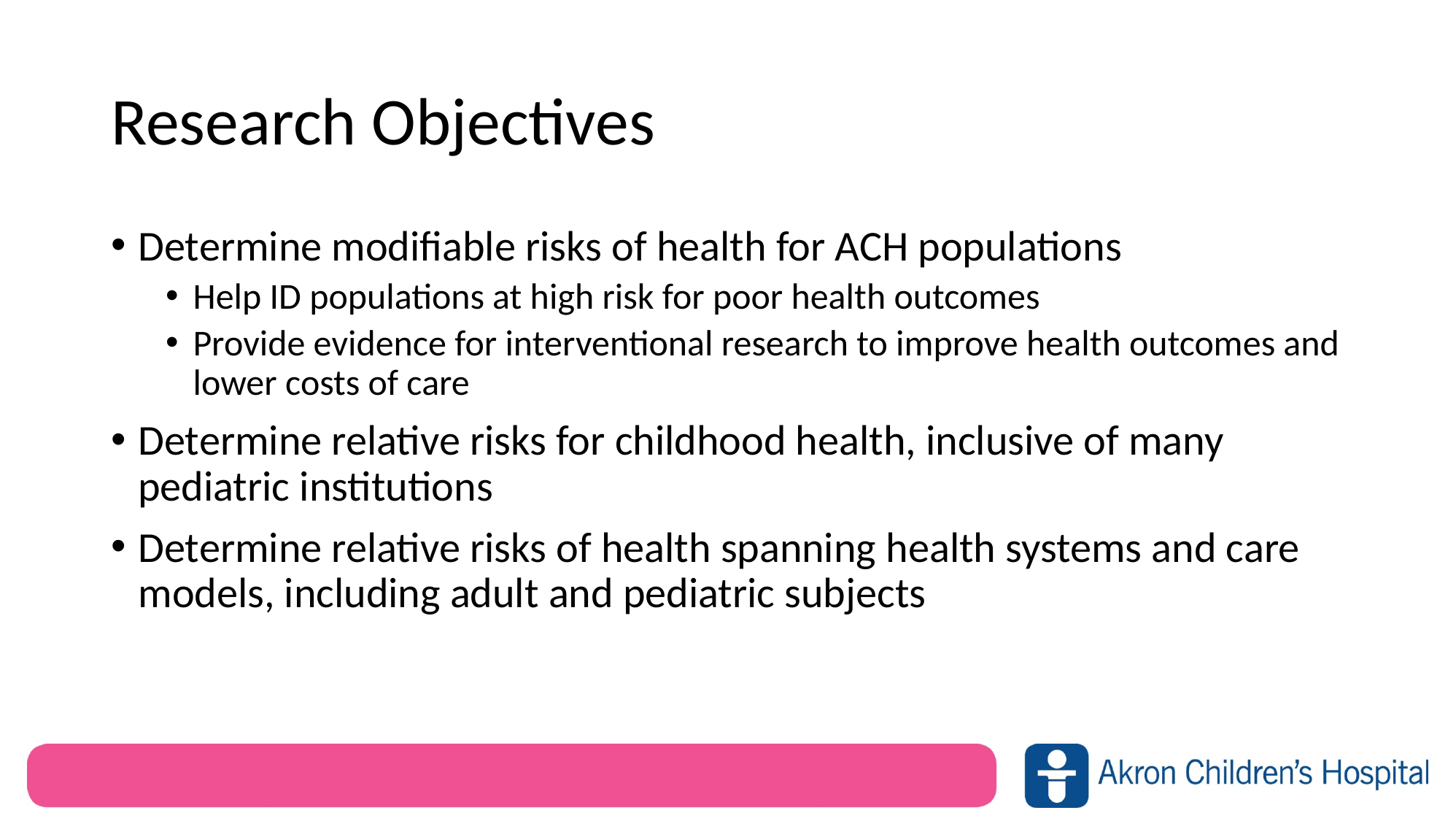

# Research Objectives
Determine modifiable risks of health for ACH populations
Help ID populations at high risk for poor health outcomes
Provide evidence for interventional research to improve health outcomes and lower costs of care
Determine relative risks for childhood health, inclusive of many pediatric institutions
Determine relative risks of health spanning health systems and care models, including adult and pediatric subjects